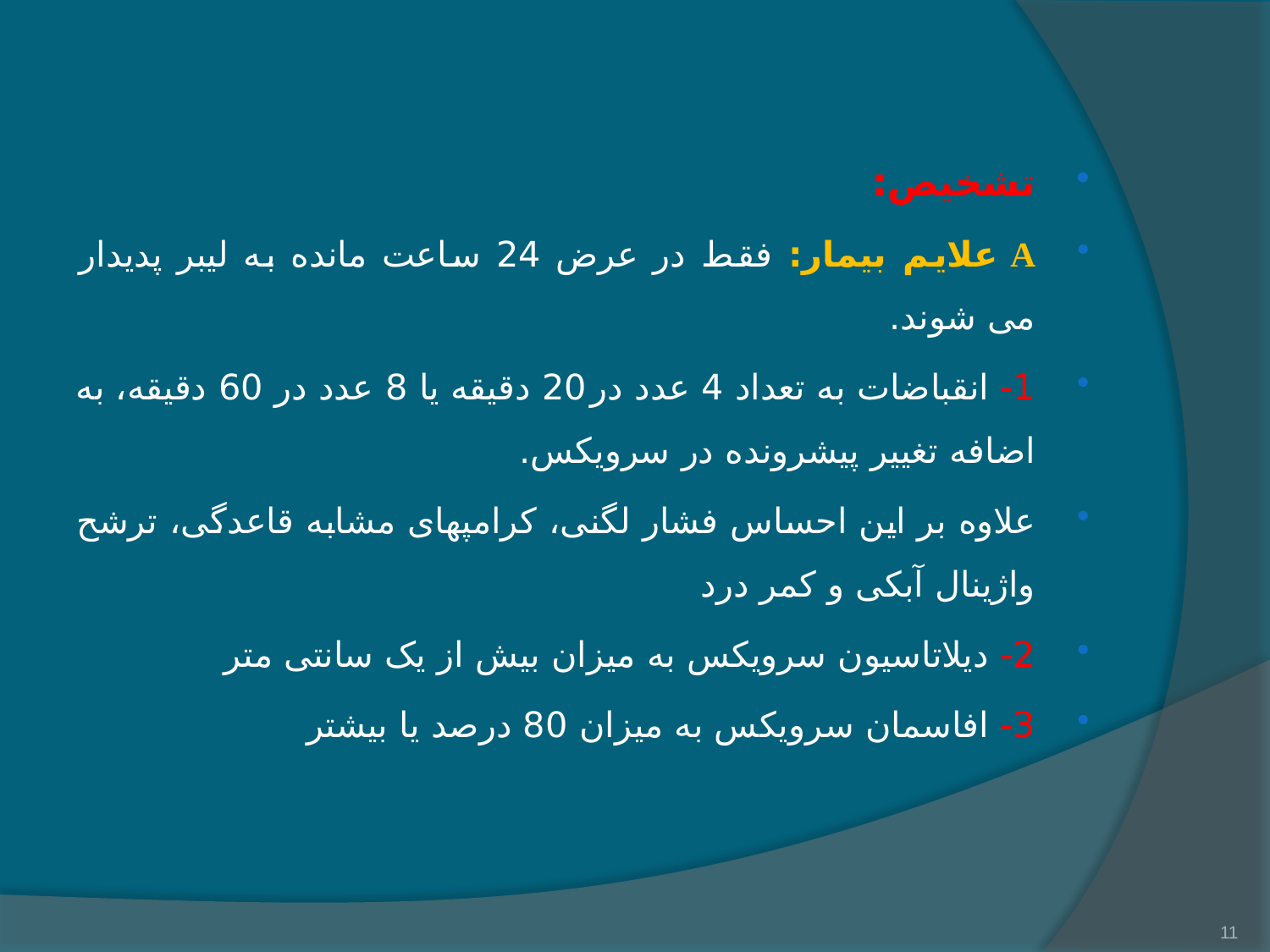

#
تشخیص:
A علایم بیمار: فقط در عرض 24 ساعت مانده به لیبر پدیدار می شوند.
1- انقباضات به تعداد 4 عدد در 20 دقیقه یا 8 عدد در 60 دقیقه، به اضافه تغییر پیشرونده در سرویکس.
علاوه بر این احساس فشار لگنی، کرامپهای مشابه قاعدگی، ترشح واژینال آبکی و کمر درد
2- دیلاتاسیون سرویکس به میزان بیش از یک سانتی متر
3- افاسمان سرویکس به میزان 80 درصد یا بیشتر

11